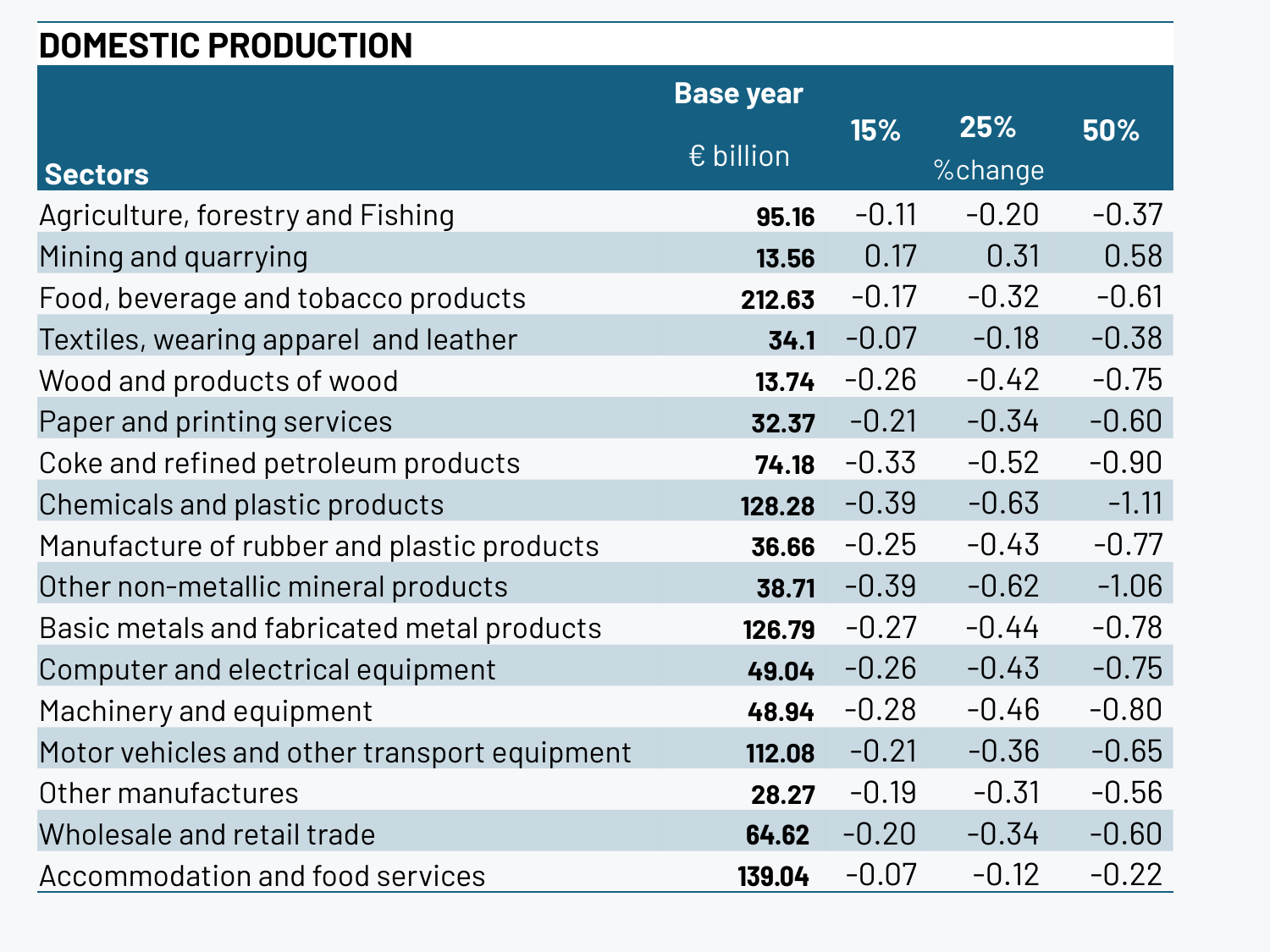

| DOMESTIC PRODUCTION |  |  |  |  |
| --- | --- | --- | --- | --- |
| Sectors | Base year | 15% | 25% %change | 50% |
|  | € billion |  |  |  |
| Agriculture, forestry and Fishing | 95.16 | -0.11 | -0.20 | -0.37 |
| Mining and quarrying | 13.56 | 0.17 | 0.31 | 0.58 |
| Food, beverage and tobacco products | 212.63 | -0.17 | -0.32 | -0.61 |
| Textiles, wearing apparel and leather | 34.1 | -0.07 | -0.18 | -0.38 |
| Wood and products of wood | 13.74 | -0.26 | -0.42 | -0.75 |
| Paper and printing services | 32.37 | -0.21 | -0.34 | -0.60 |
| Coke and refined petroleum products | 74.18 | -0.33 | -0.52 | -0.90 |
| Chemicals and plastic products | 128.28 | -0.39 | -0.63 | -1.11 |
| Manufacture of rubber and plastic products | 36.66 | -0.25 | -0.43 | -0.77 |
| Other non-metallic mineral products | 38.71 | -0.39 | -0.62 | -1.06 |
| Basic metals and fabricated metal products | 126.79 | -0.27 | -0.44 | -0.78 |
| Computer and electrical equipment | 49.04 | -0.26 | -0.43 | -0.75 |
| Machinery and equipment | 48.94 | -0.28 | -0.46 | -0.80 |
| Motor vehicles and other transport equipment | 112.08 | -0.21 | -0.36 | -0.65 |
| Other manufactures | 28.27 | -0.19 | -0.31 | -0.56 |
| Wholesale and retail trade | 64.62 | -0.20 | -0.34 | -0.60 |
| Accommodation and food services | 139.04 | -0.07 | -0.12 | -0.22 |